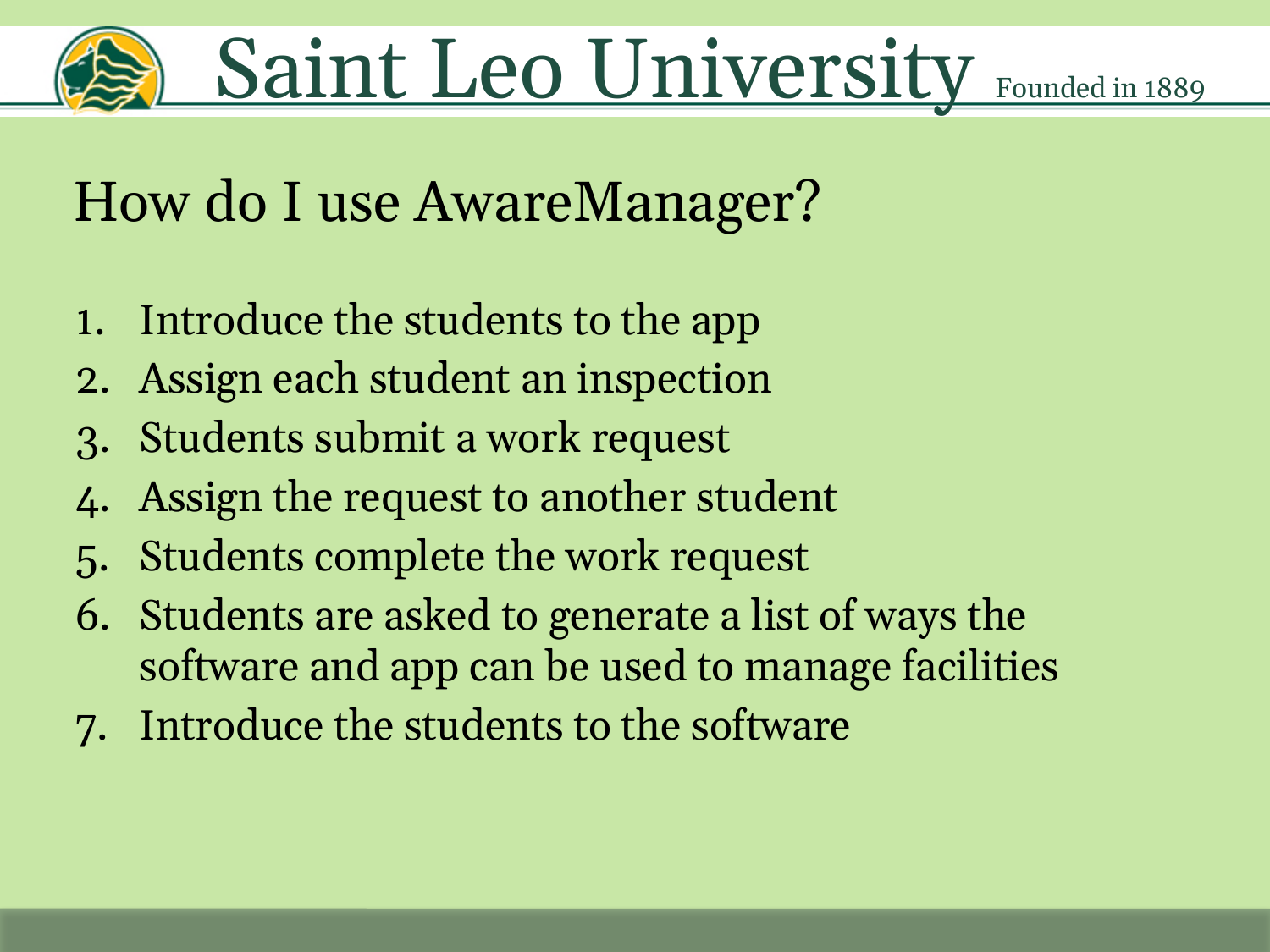

Saint Leo University Founded in 1889
How do I use AwareManager?
Introduce the students to the app
Assign each student an inspection
Students submit a work request
Assign the request to another student
Students complete the work request
Students are asked to generate a list of ways the software and app can be used to manage facilities
Introduce the students to the software